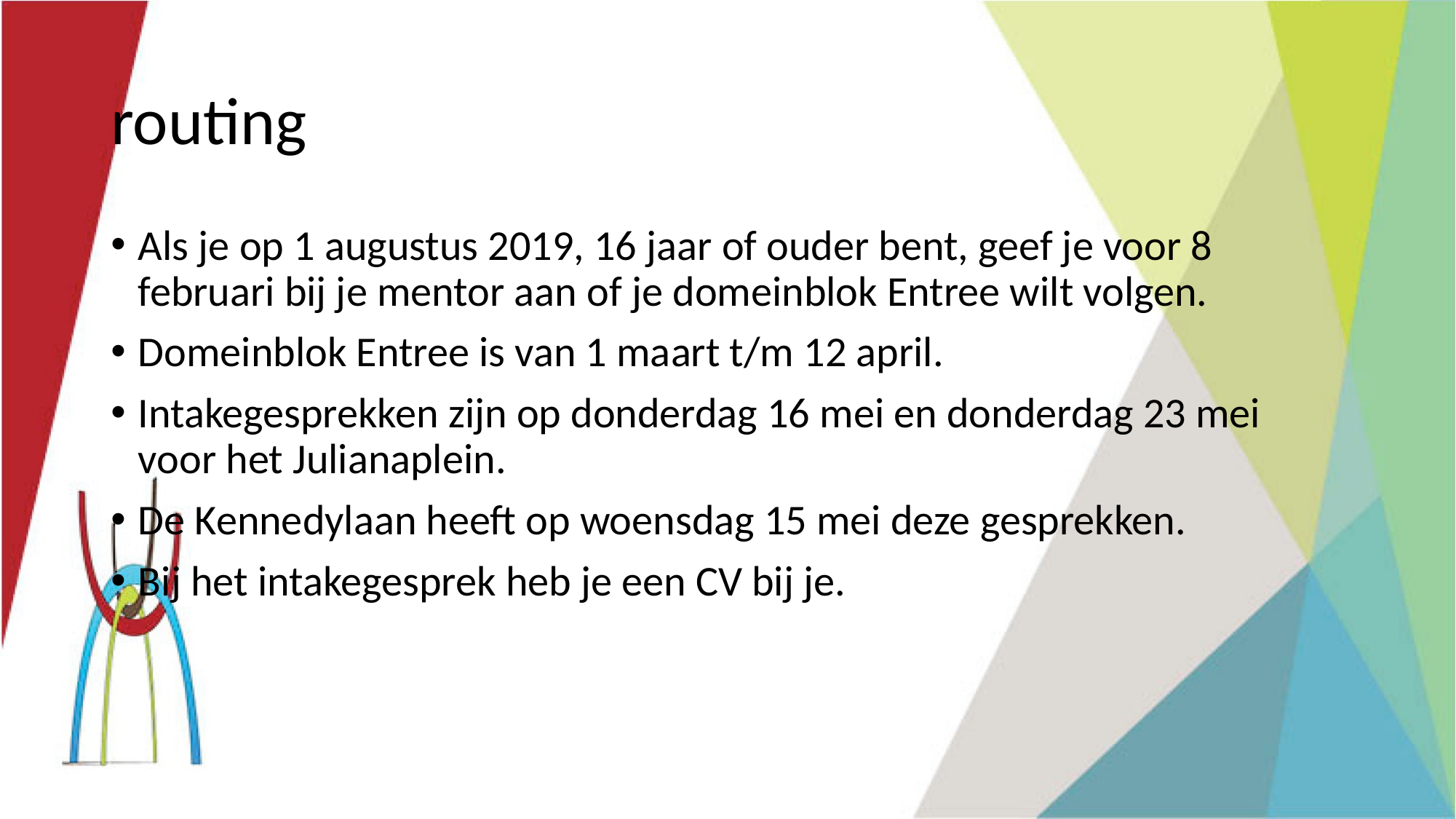

# routing
Als je op 1 augustus 2019, 16 jaar of ouder bent, geef je voor 8 februari bij je mentor aan of je domeinblok Entree wilt volgen.
Domeinblok Entree is van 1 maart t/m 12 april.
Intakegesprekken zijn op donderdag 16 mei en donderdag 23 mei voor het Julianaplein.
De Kennedylaan heeft op woensdag 15 mei deze gesprekken.
Bij het intakegesprek heb je een CV bij je.